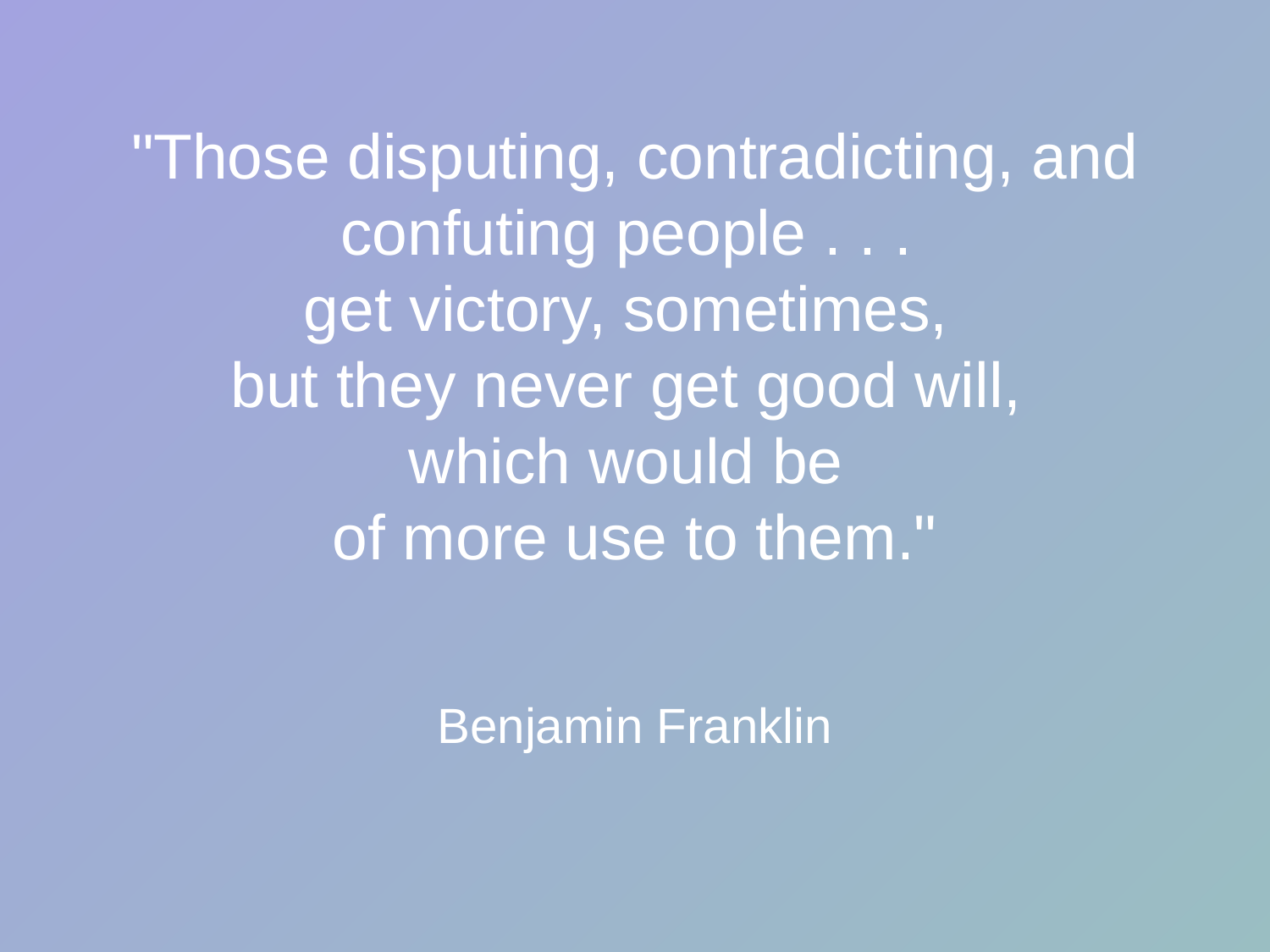

# "Those disputing, contradicting, and confuting people . . . get victory, sometimes, but they never get good will, which would be of more use to them."
Benjamin Franklin